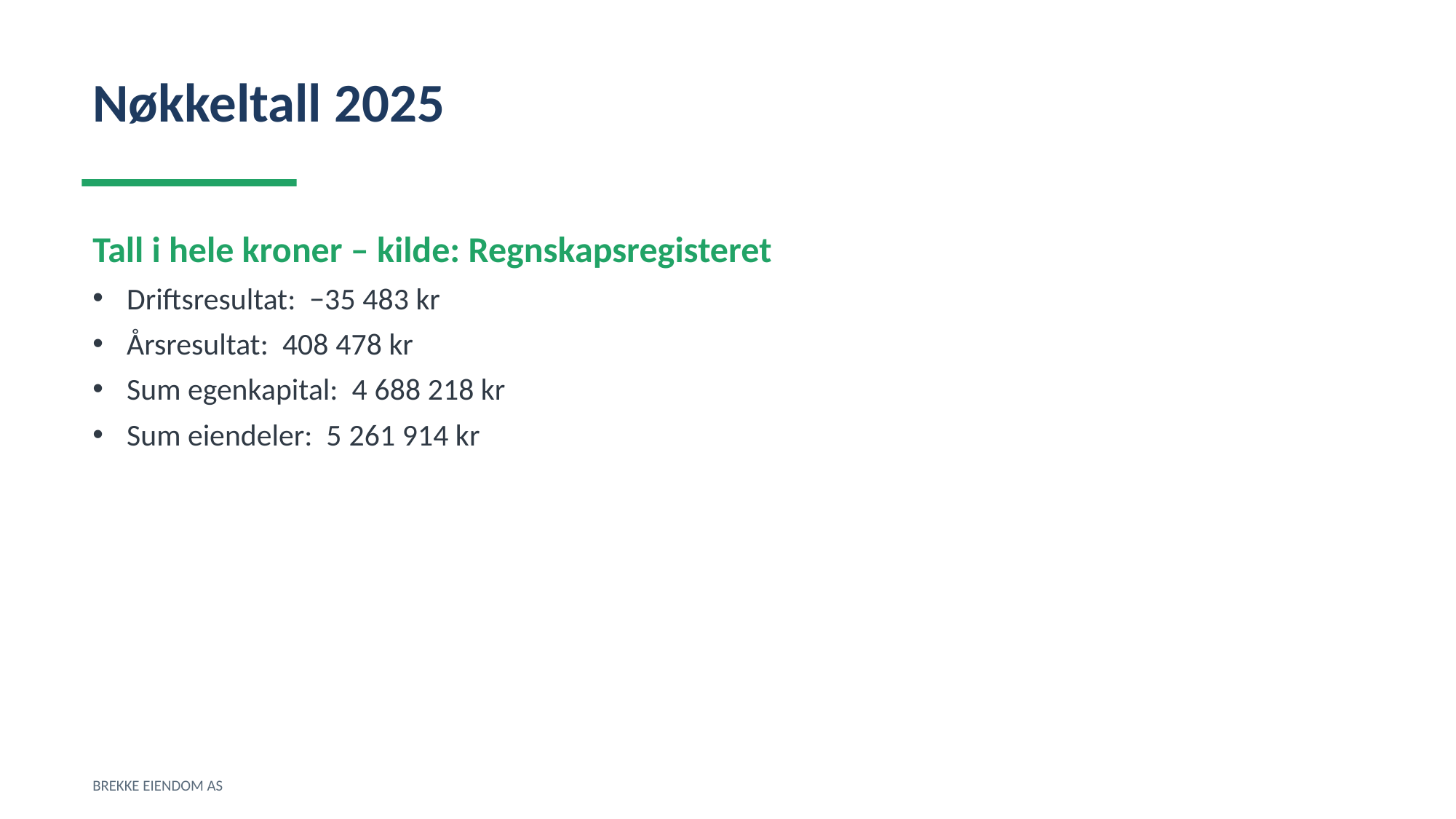

Nøkkeltall 2025

Tall i hele kroner – kilde: Regnskapsregisteret
Driftsresultat:  −35 483 kr
Årsresultat:  408 478 kr
Sum egenkapital:  4 688 218 kr
Sum eiendeler:  5 261 914 kr
BREKKE EIENDOM AS